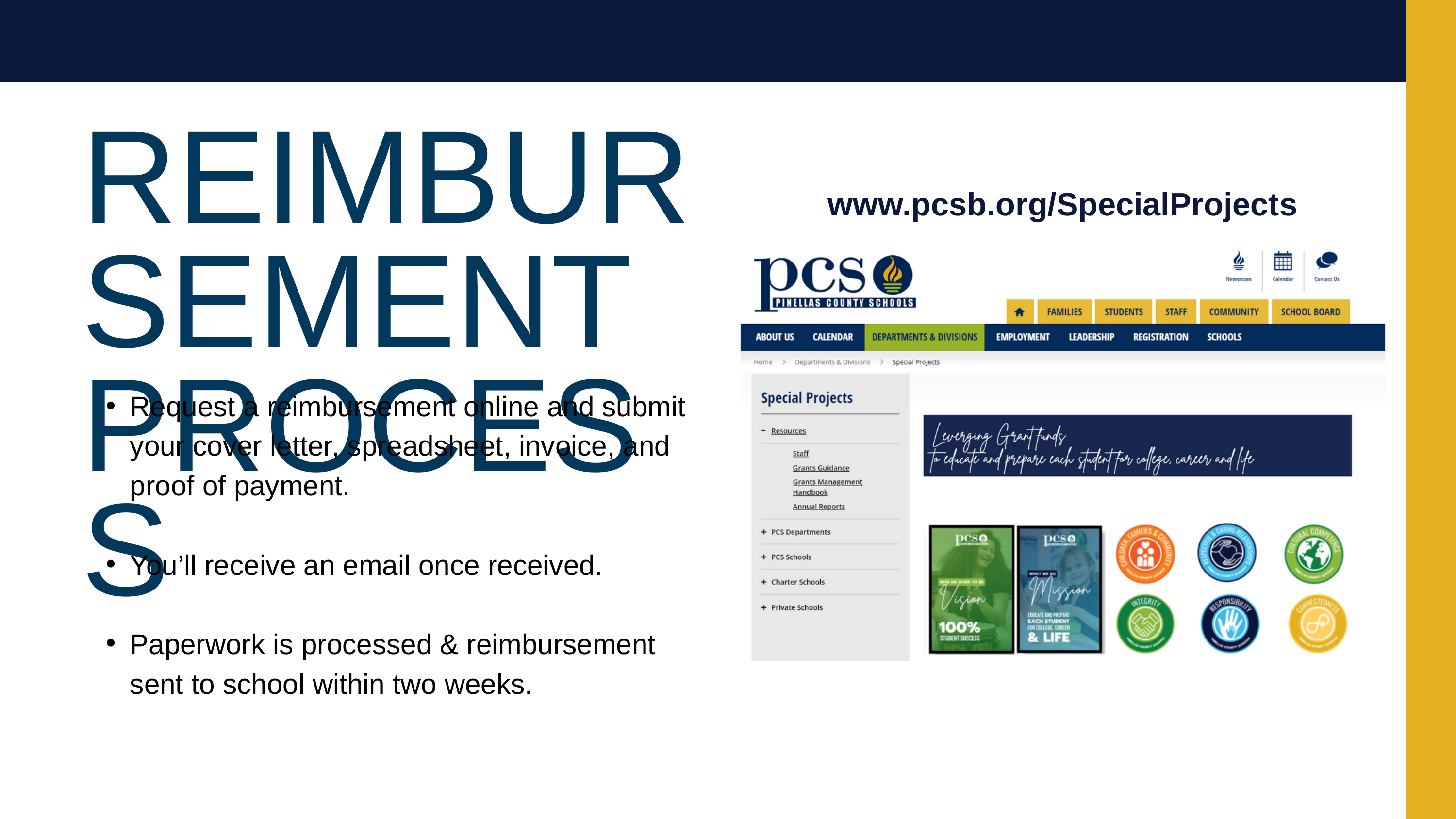

REIMBURSEMENT PROCESS
www.pcsb.org/SpecialProjects

Request a reimbursement online and submit your cover letter, spreadsheet, invoice, and proof of payment.

You’ll receive an email once received.

Paperwork is processed & reimbursement sent to school within two weeks.